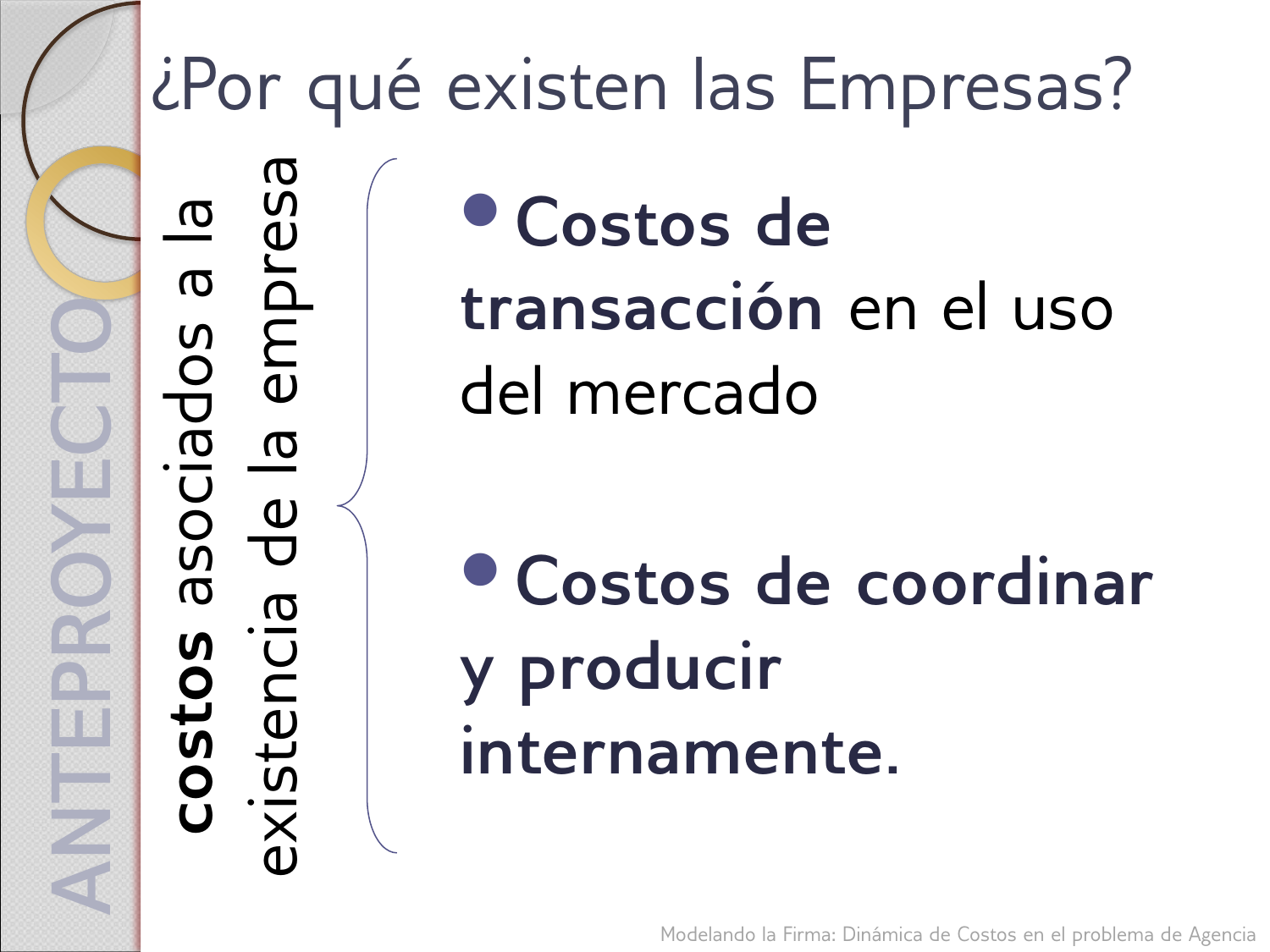

# ¿Por qué existen las Empresas?
costos asociados a la existencia de la empresa

Costos de transacción en el uso del mercado

Costos de coordinar y producir internamente.

Anteproyecto
Modelando la Firma: Dinámica de Costos en el problema de Agencia